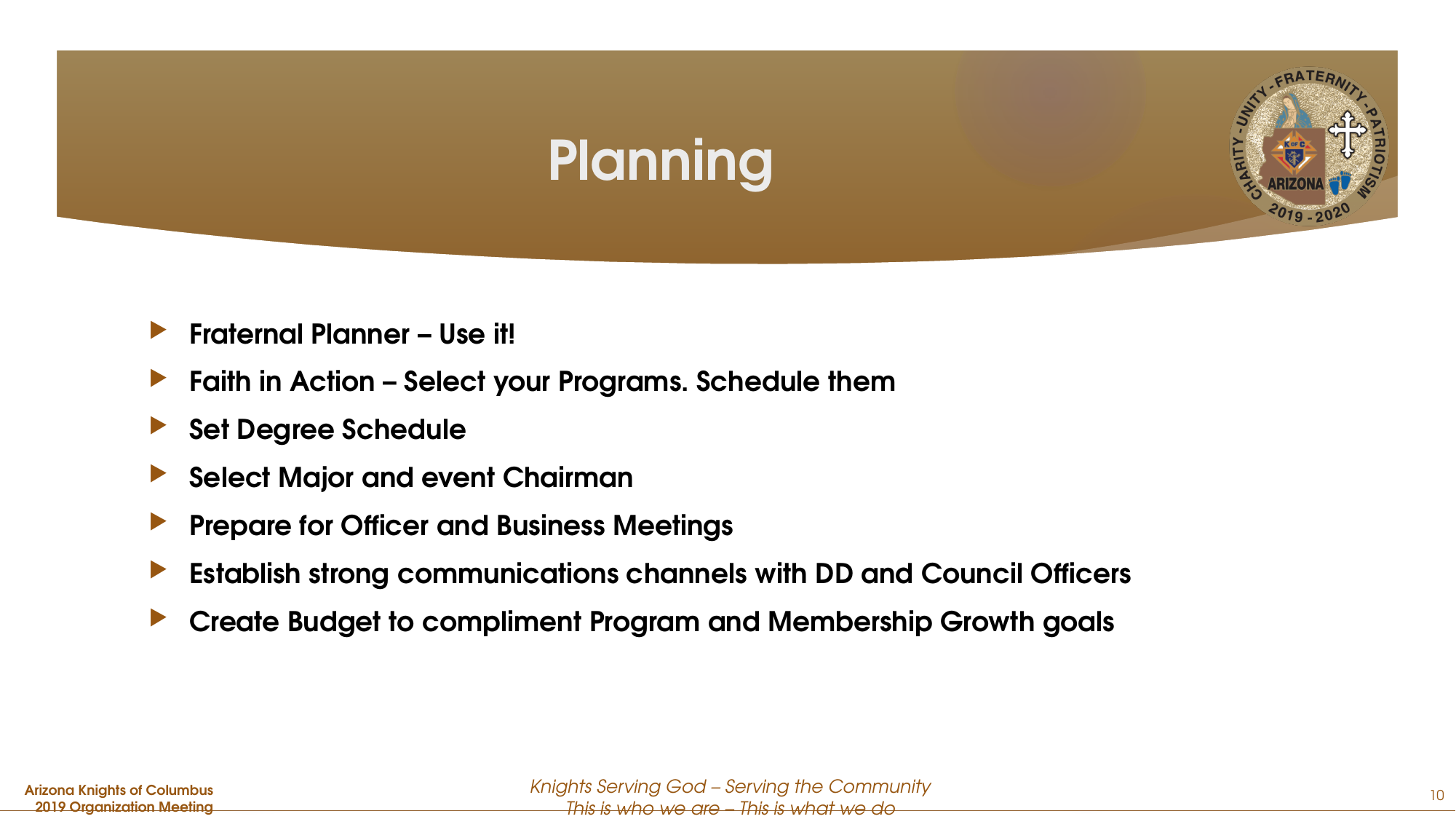

# Planning
Fraternal Planner – Use it!
Faith in Action – Select your Programs. Schedule them
Set Degree Schedule
Select Major and event Chairman
Prepare for Officer and Business Meetings
Establish strong communications channels with DD and Council Officers
Create Budget to compliment Program and Membership Growth goals
10
Knights Serving God – Serving the Community
This is who we are – This is what we do
Arizona Knights of Columbus
2019 Organization Meeting